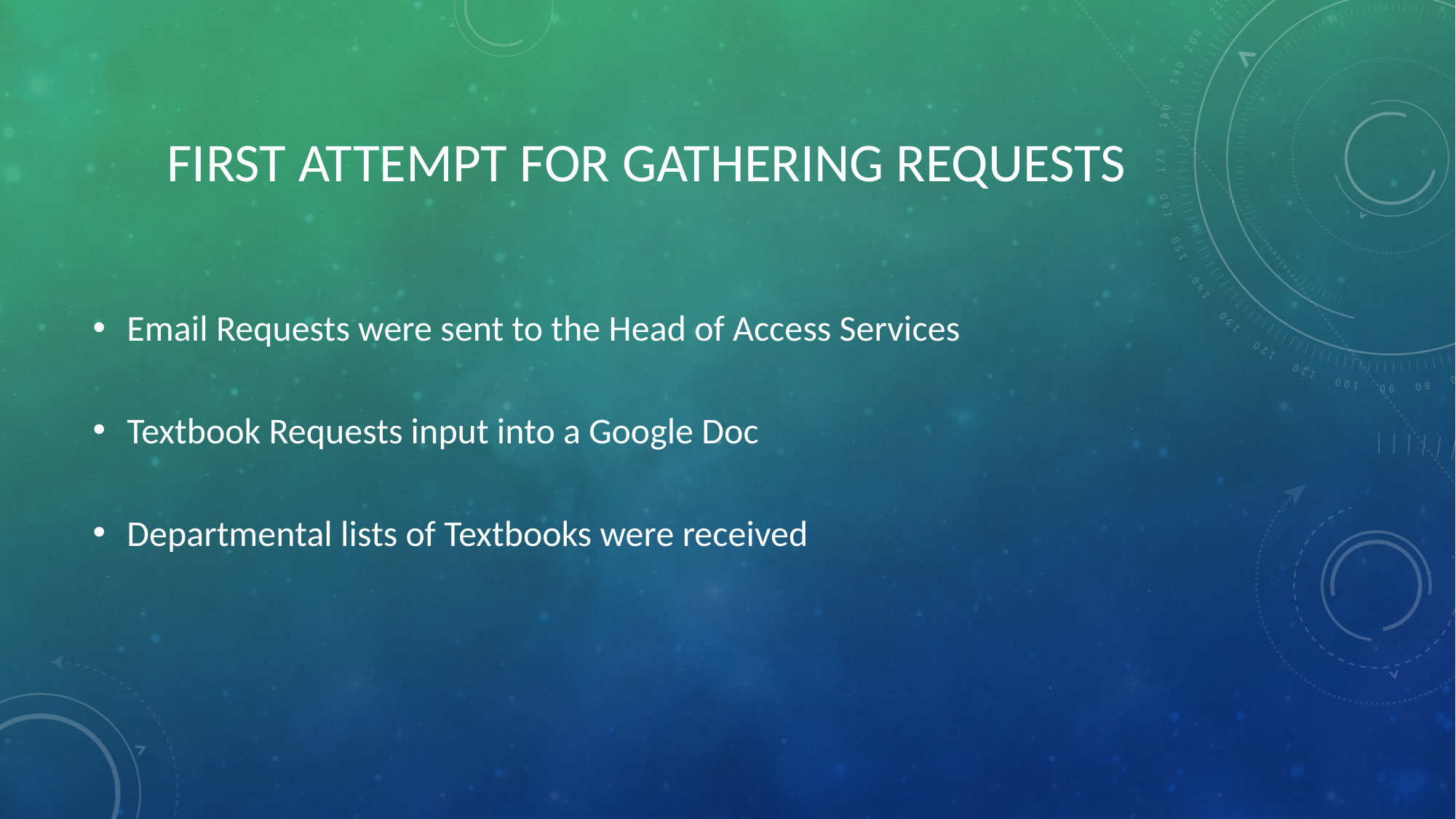

# First attempt for Gathering Requests
Email Requests were sent to the Head of Access Services
Textbook Requests input into a Google Doc
Departmental lists of Textbooks were received